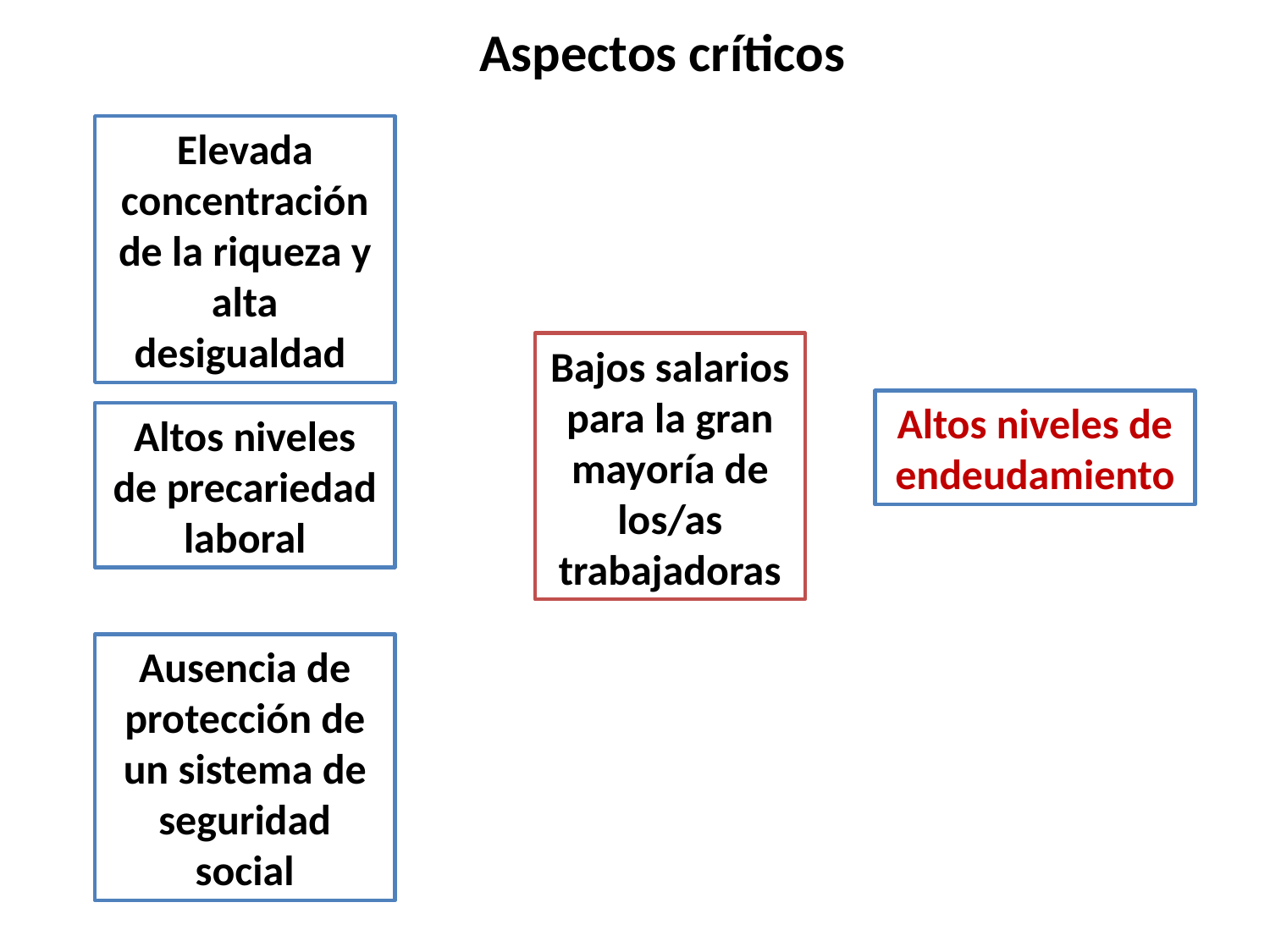

# Aspectos críticos
Elevada concentración de la riqueza y alta desigualdad
Bajos salarios para la gran mayoría de los/as trabajadoras
Altos niveles de endeudamiento
Altos niveles de precariedad laboral
Ausencia de protección de un sistema de seguridad social